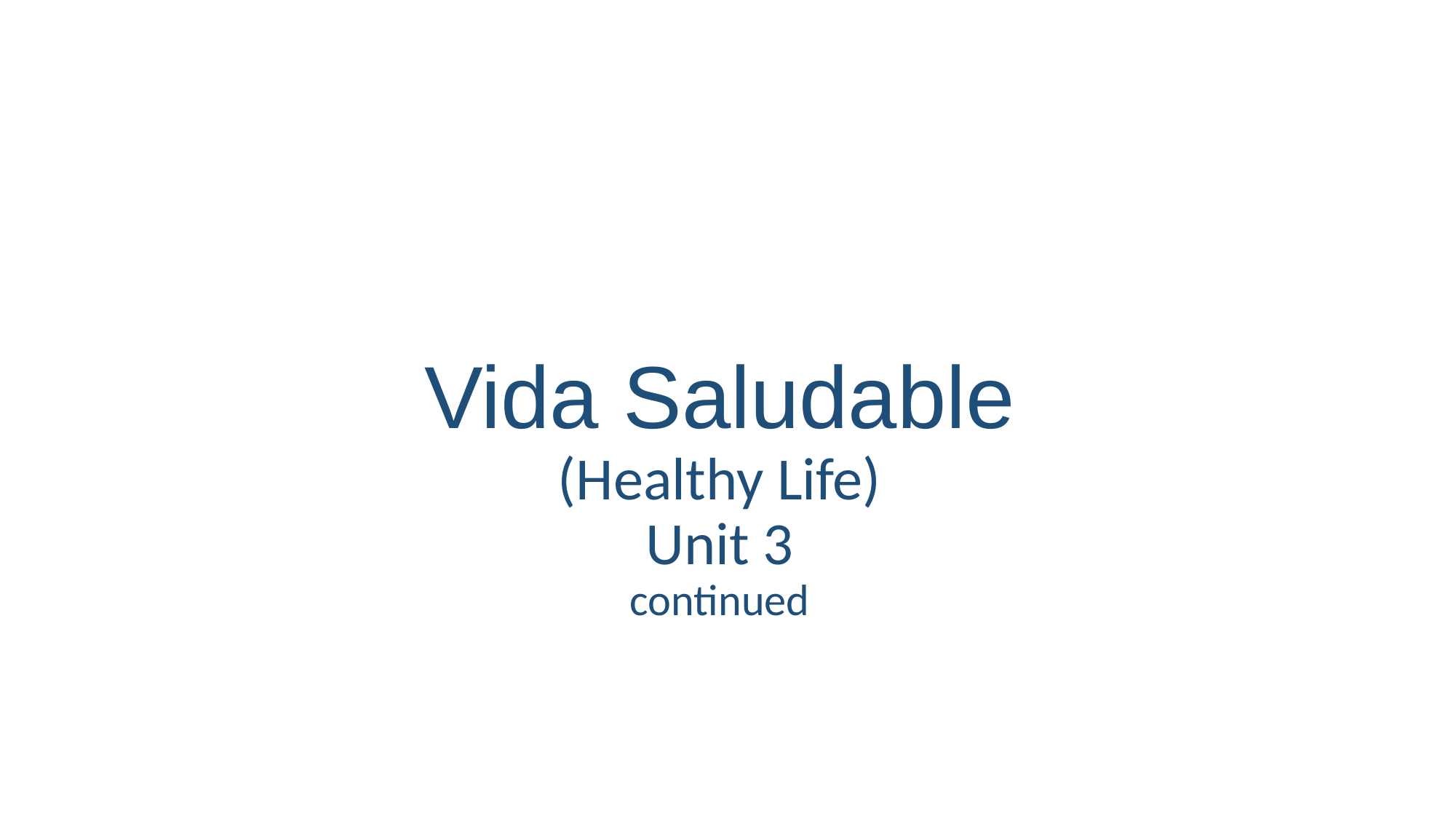

# Vida Saludable (Healthy Life) Unit 3 continued